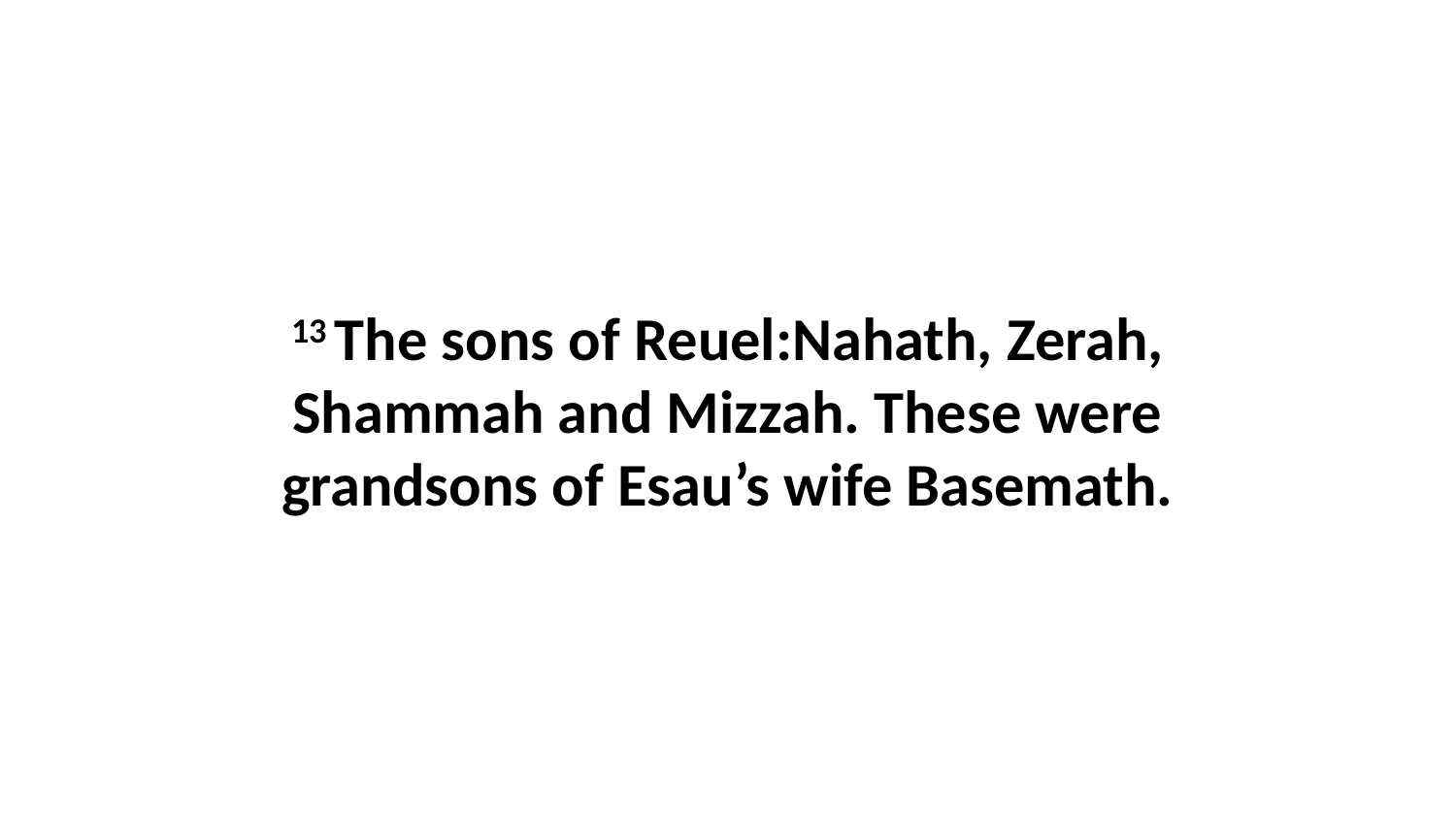

13 The sons of Reuel:Nahath, Zerah, Shammah and Mizzah. These were grandsons of Esau’s wife Basemath.